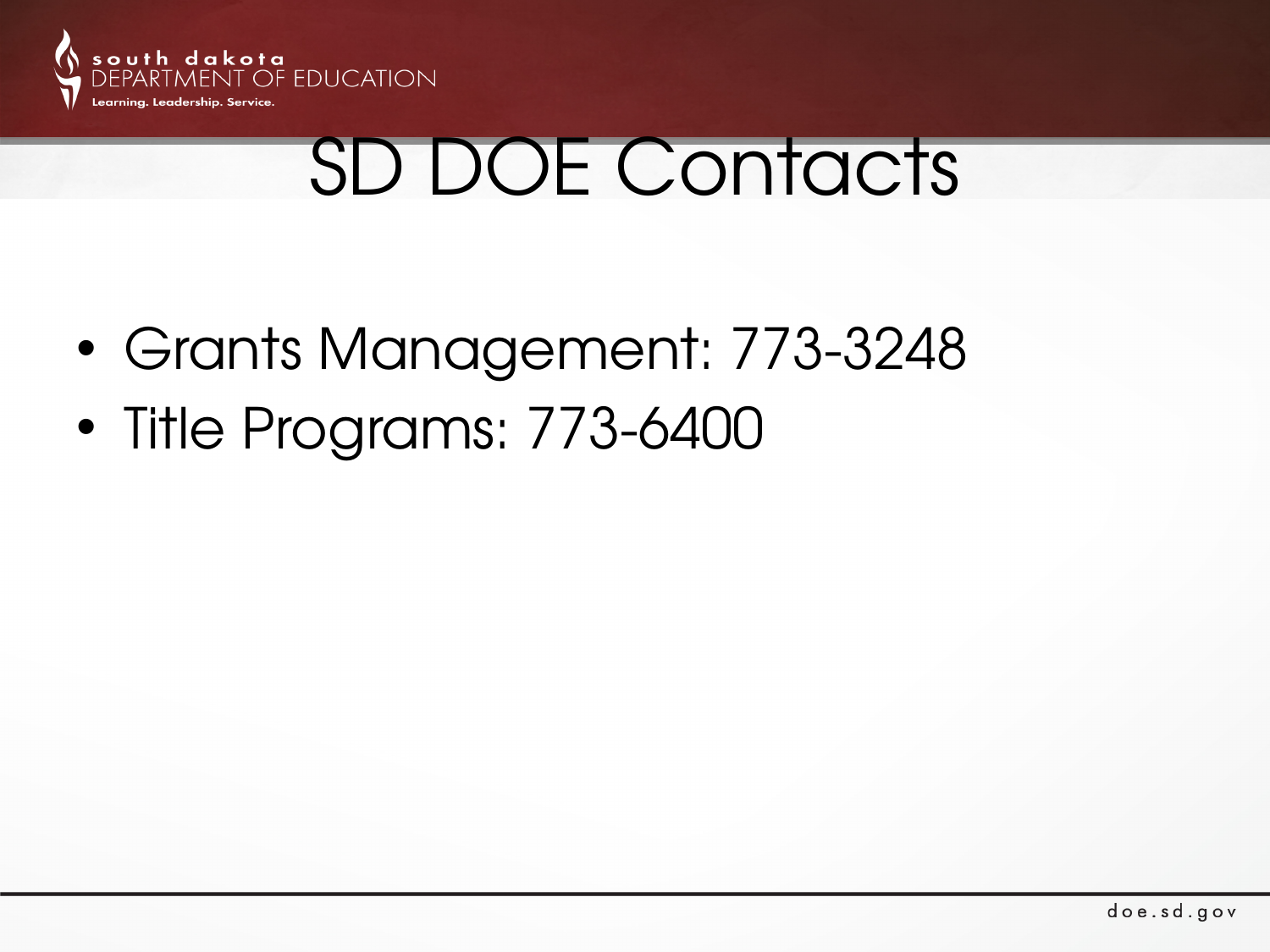

# SD DOE Contacts
Grants Management: 773-3248
Title Programs: 773-6400